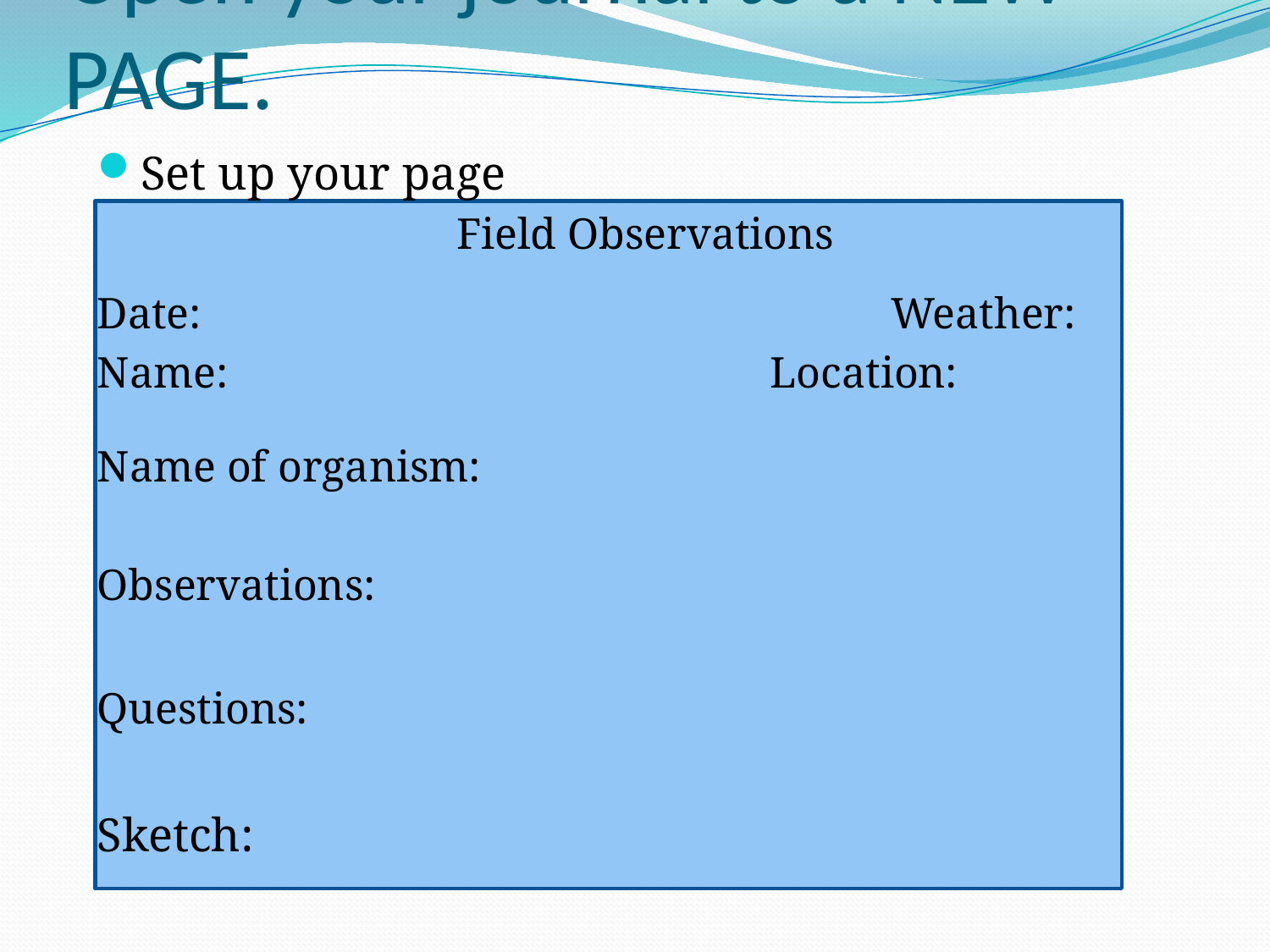

# Open your journal to a NEW PAGE.
Set up your page
Field Observations

Date:					           Weather:
Name:					Location:

Name of organism:

Observations:

Questions:

Sketch: